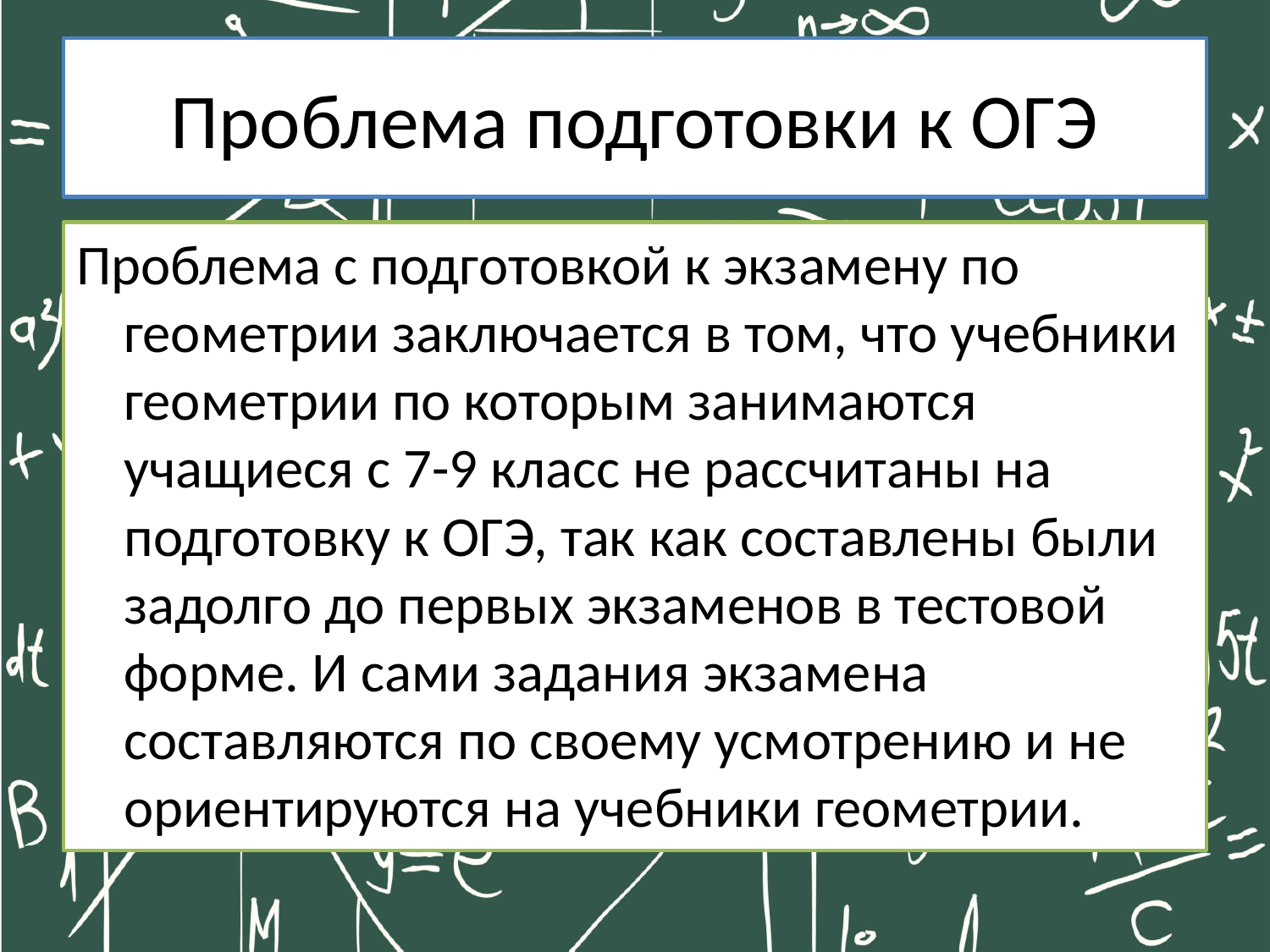

# Проблема подготовки к ОГЭ
Проблема с подготовкой к экзамену по геометрии заключается в том, что учебники геометрии по которым занимаются учащиеся с 7-9 класс не рассчитаны на подготовку к ОГЭ, так как составлены были задолго до первых экзаменов в тестовой форме. И сами задания экзамена составляются по своему усмотрению и не ориентируются на учебники геометрии.